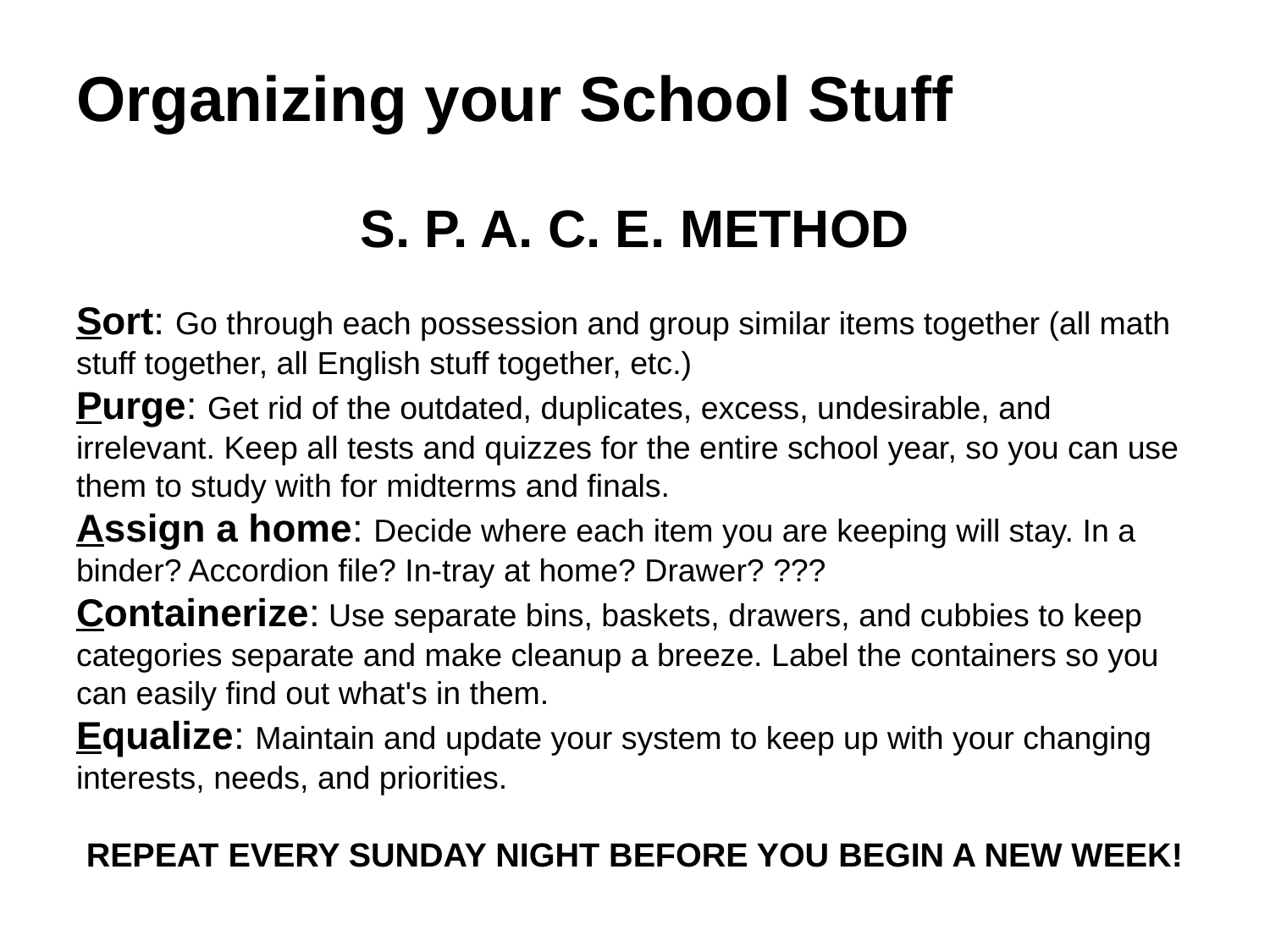

# Organizing your School Stuff
S. P. A. C. E. METHOD

Sort: Go through each possession and group similar items together (all math stuff together, all English stuff together, etc.)
Purge: Get rid of the outdated, duplicates, excess, undesirable, and irrelevant. Keep all tests and quizzes for the entire school year, so you can use them to study with for midterms and finals.
Assign a home: Decide where each item you are keeping will stay. In a binder? Accordion file? In-tray at home? Drawer? ???
Containerize: Use separate bins, baskets, drawers, and cubbies to keep categories separate and make cleanup a breeze. Label the containers so you can easily find out what's in them.
Equalize: Maintain and update your system to keep up with your changing interests, needs, and priorities.

REPEAT EVERY SUNDAY NIGHT BEFORE YOU BEGIN A NEW WEEK!